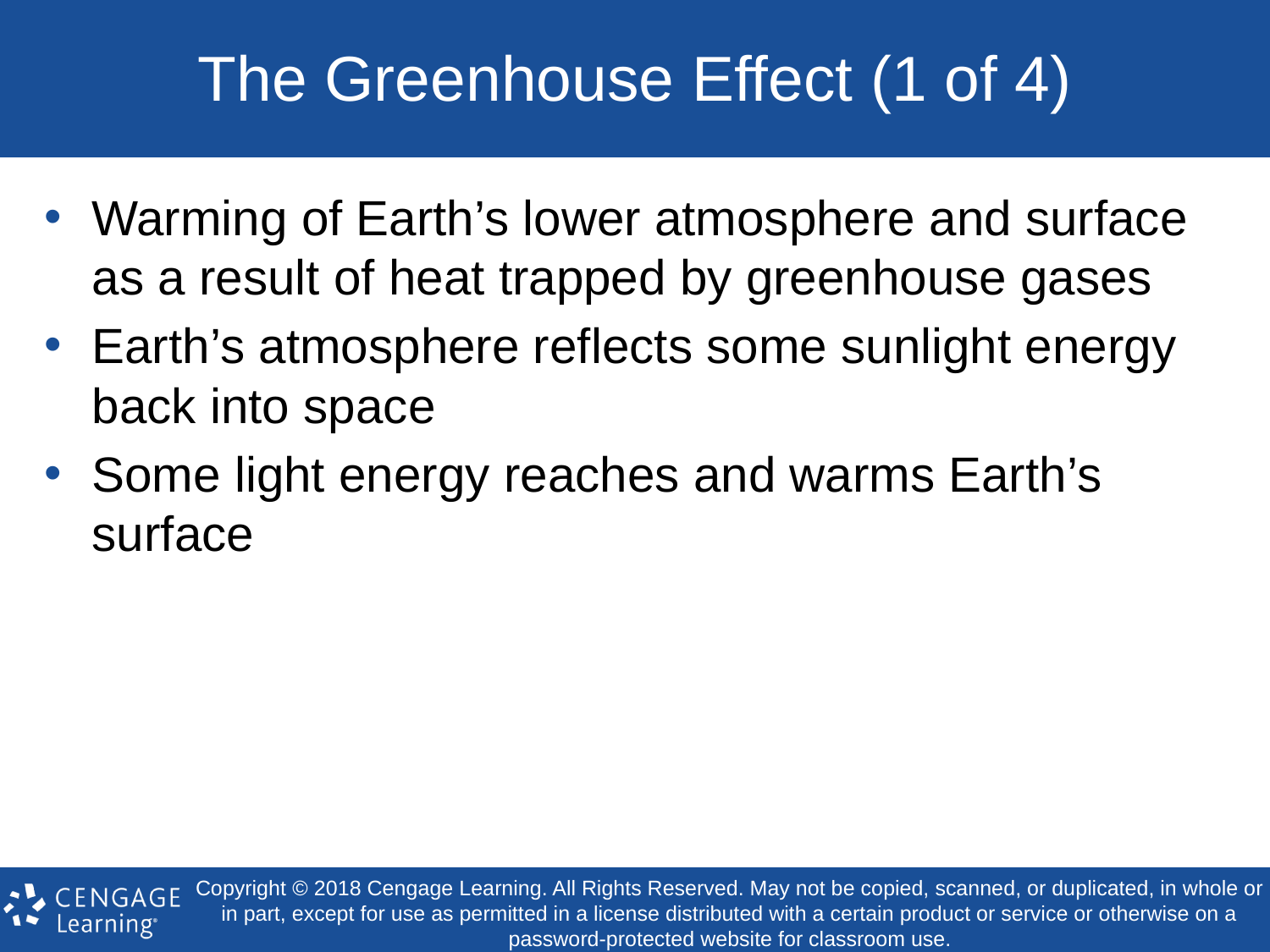

# The Greenhouse Effect (1 of 4)
Warming of Earth’s lower atmosphere and surface as a result of heat trapped by greenhouse gases
Earth’s atmosphere reflects some sunlight energy back into space
Some light energy reaches and warms Earth’s surface